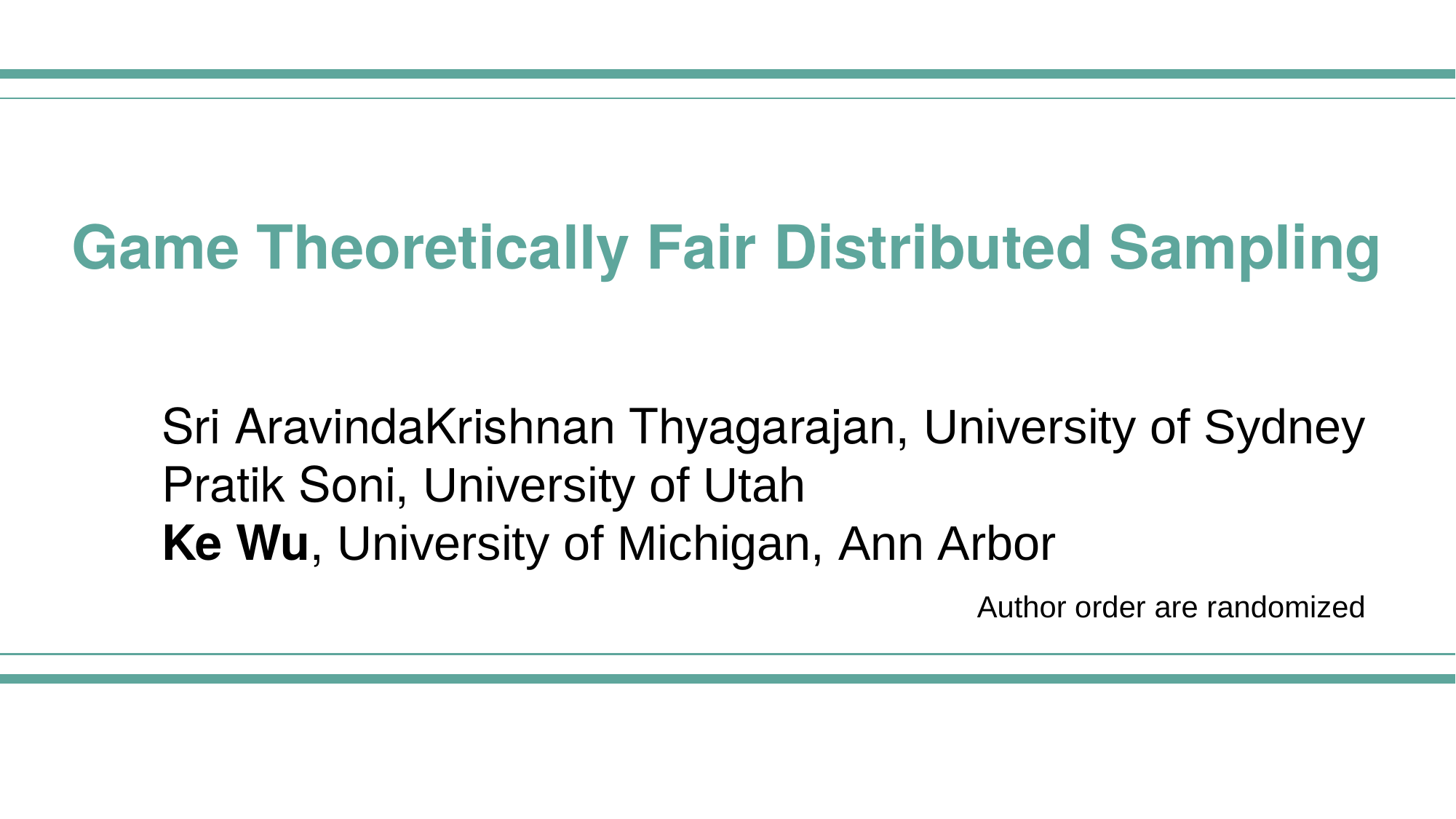

Game Theoretically Fair Distributed Sampling
Sri AravindaKrishnan Thyagarajan, University of Sydney
Pratik Soni, University of Utah
Ke Wu, University of Michigan, Ann Arbor
Author order are randomized